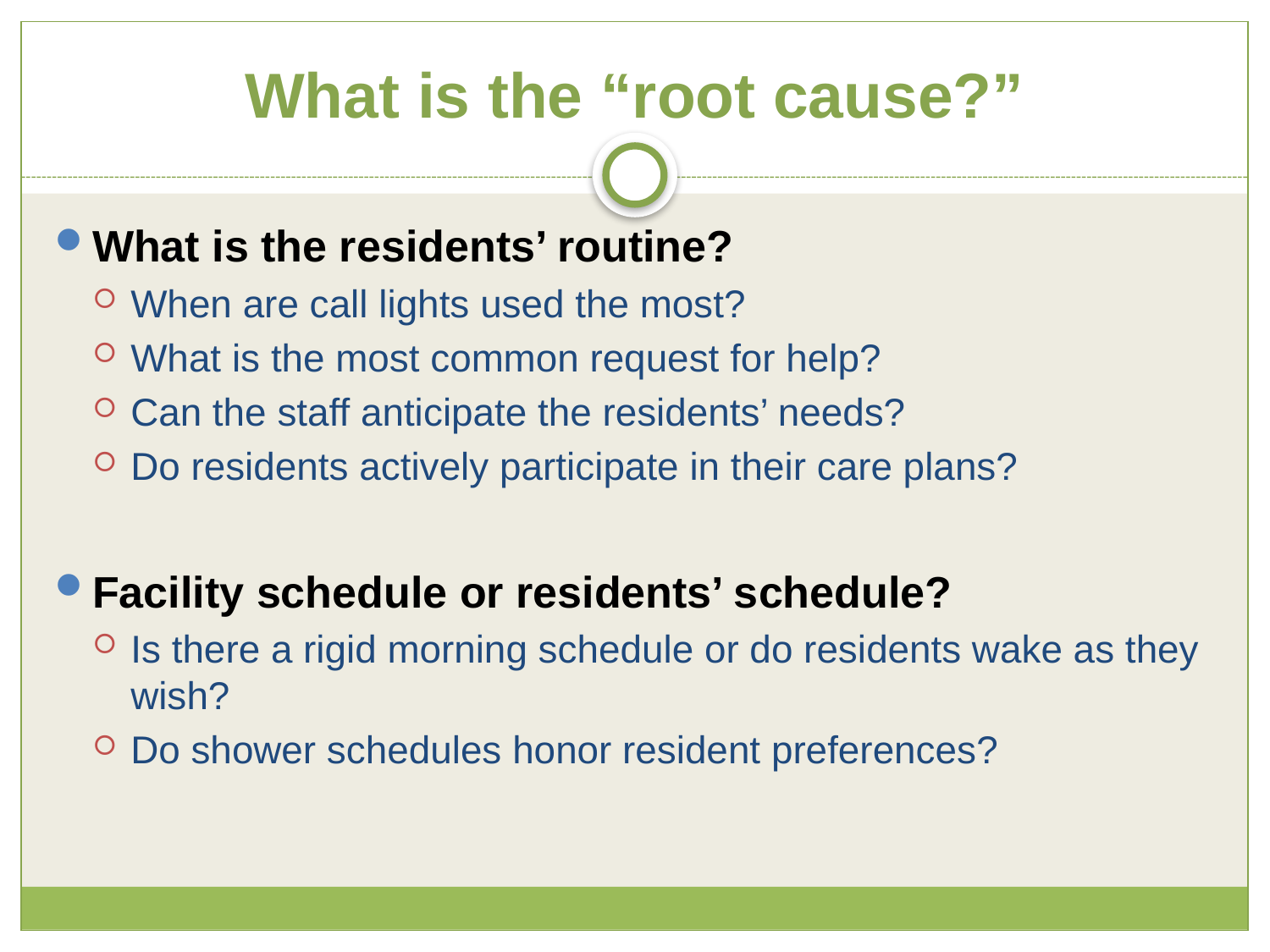

# What is the “root cause?”
What is the residents’ routine?
When are call lights used the most?
What is the most common request for help?
Can the staff anticipate the residents’ needs?
Do residents actively participate in their care plans?

Facility schedule or residents’ schedule?
Is there a rigid morning schedule or do residents wake as they wish?
Do shower schedules honor resident preferences?